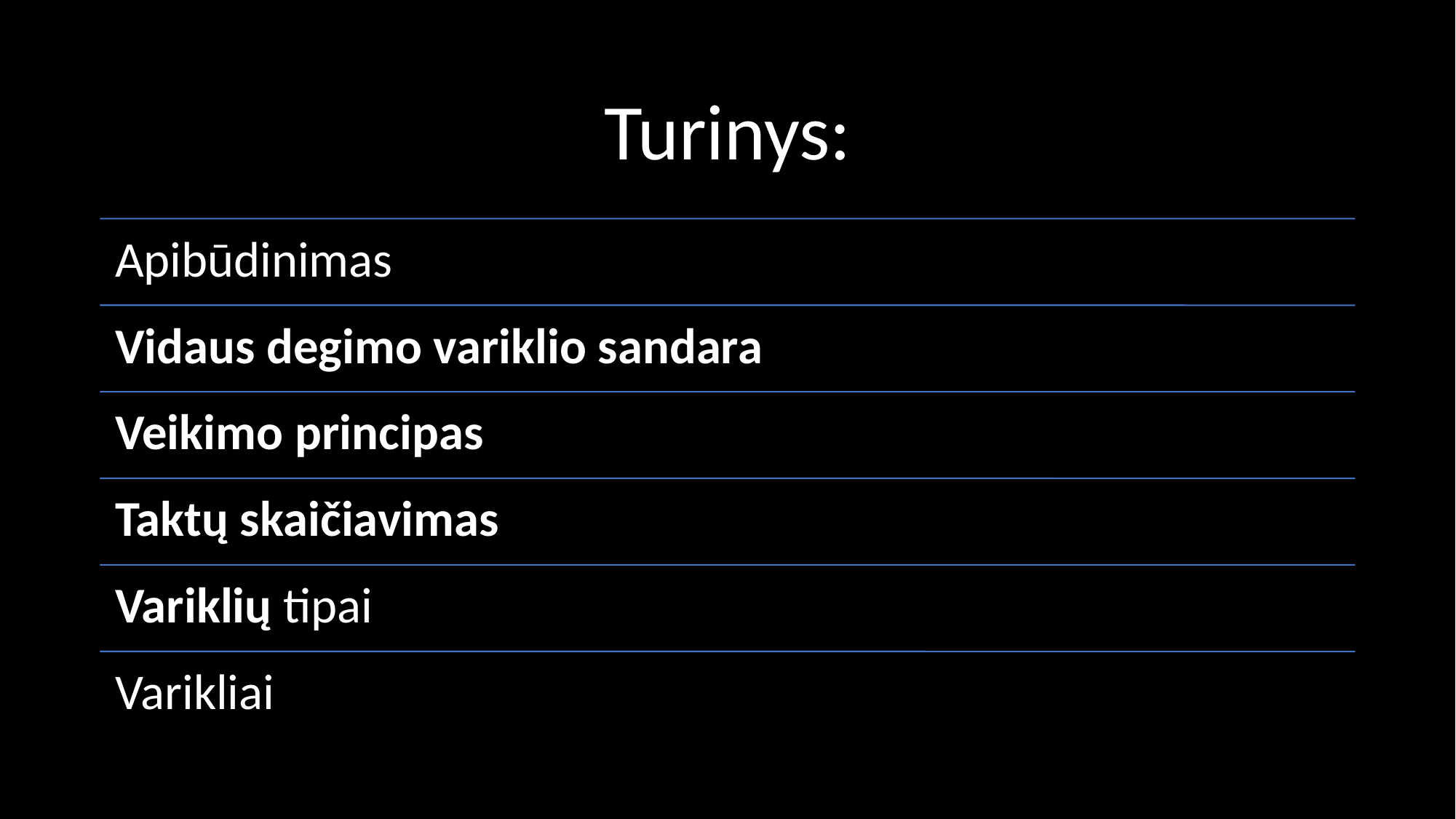

# Turinys:
Apibūdinimas
Vidaus degimo variklio sandara
Veikimo principas
Taktų skaičiavimas
Variklių tipai
Varikliai